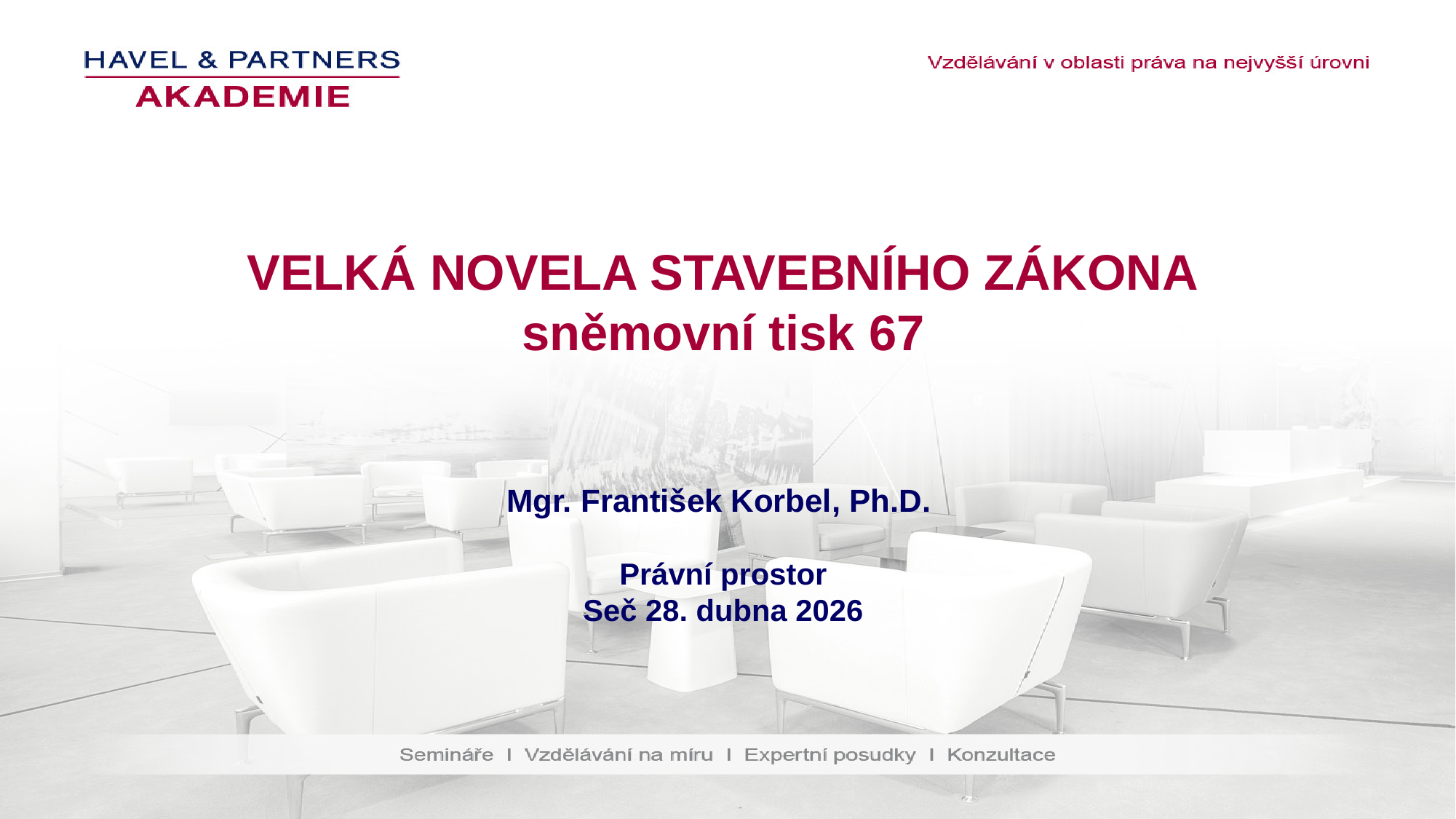

Velká novela STAVEBNÍHO ZÁKONA
sněmovní tisk 67
Mgr. František Korbel, Ph.D.

Právní prostor
Seč 28. dubna 2026